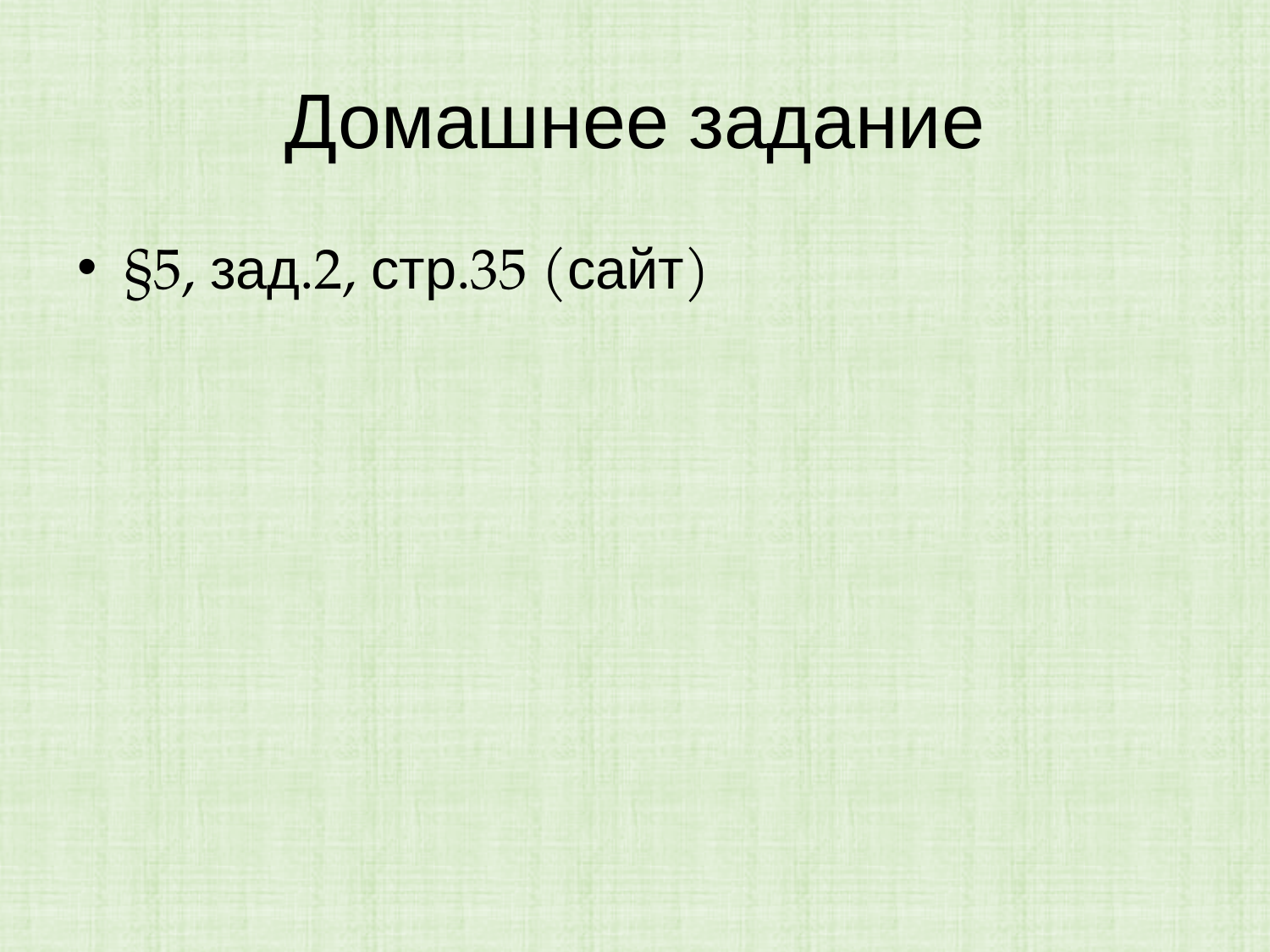

# Домашнее задание
§5, зад.2, стр.35 (сайт)